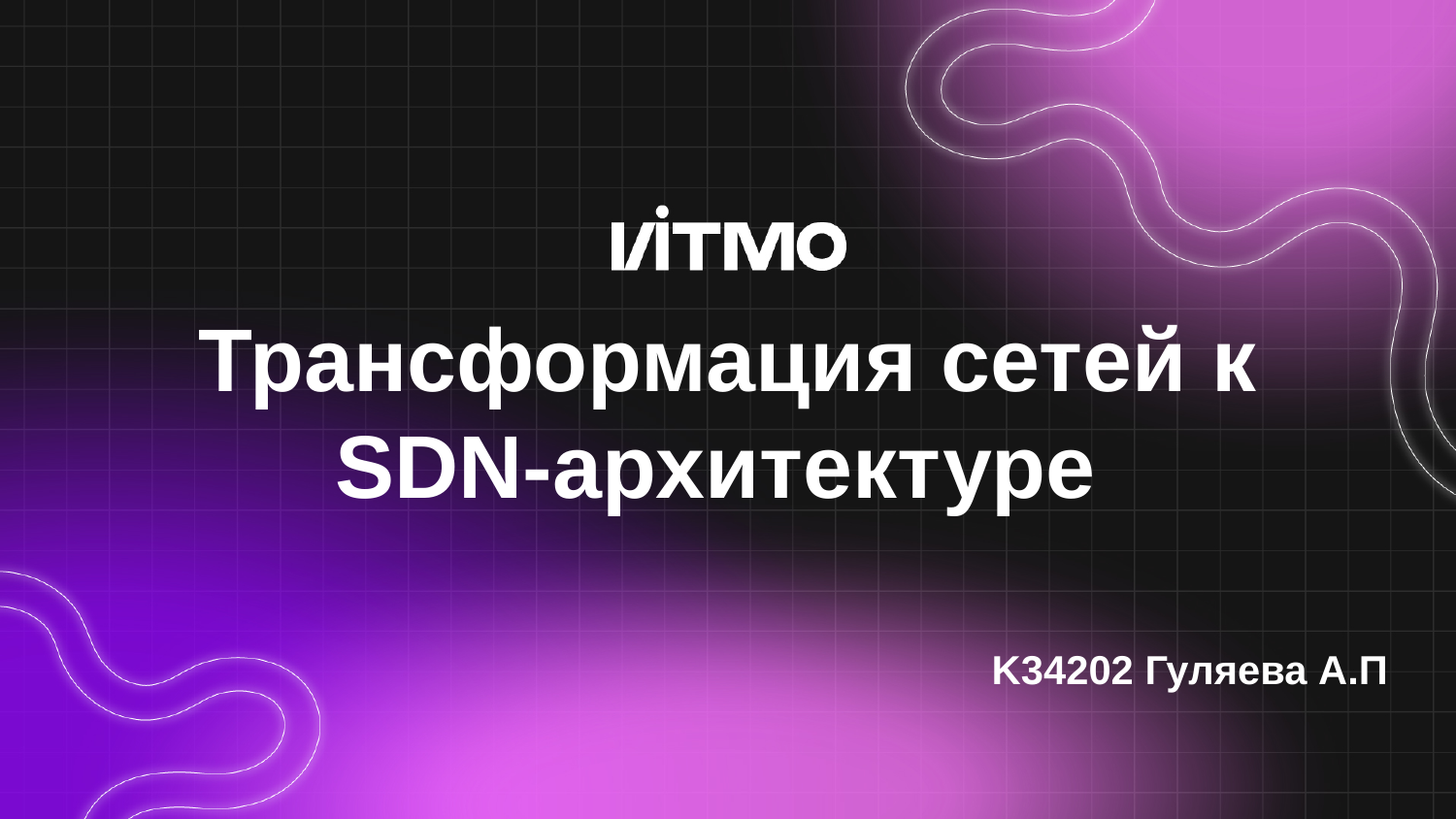

# Трансформация сетей к SDN-архитектуре
K34202 Гуляева А.П